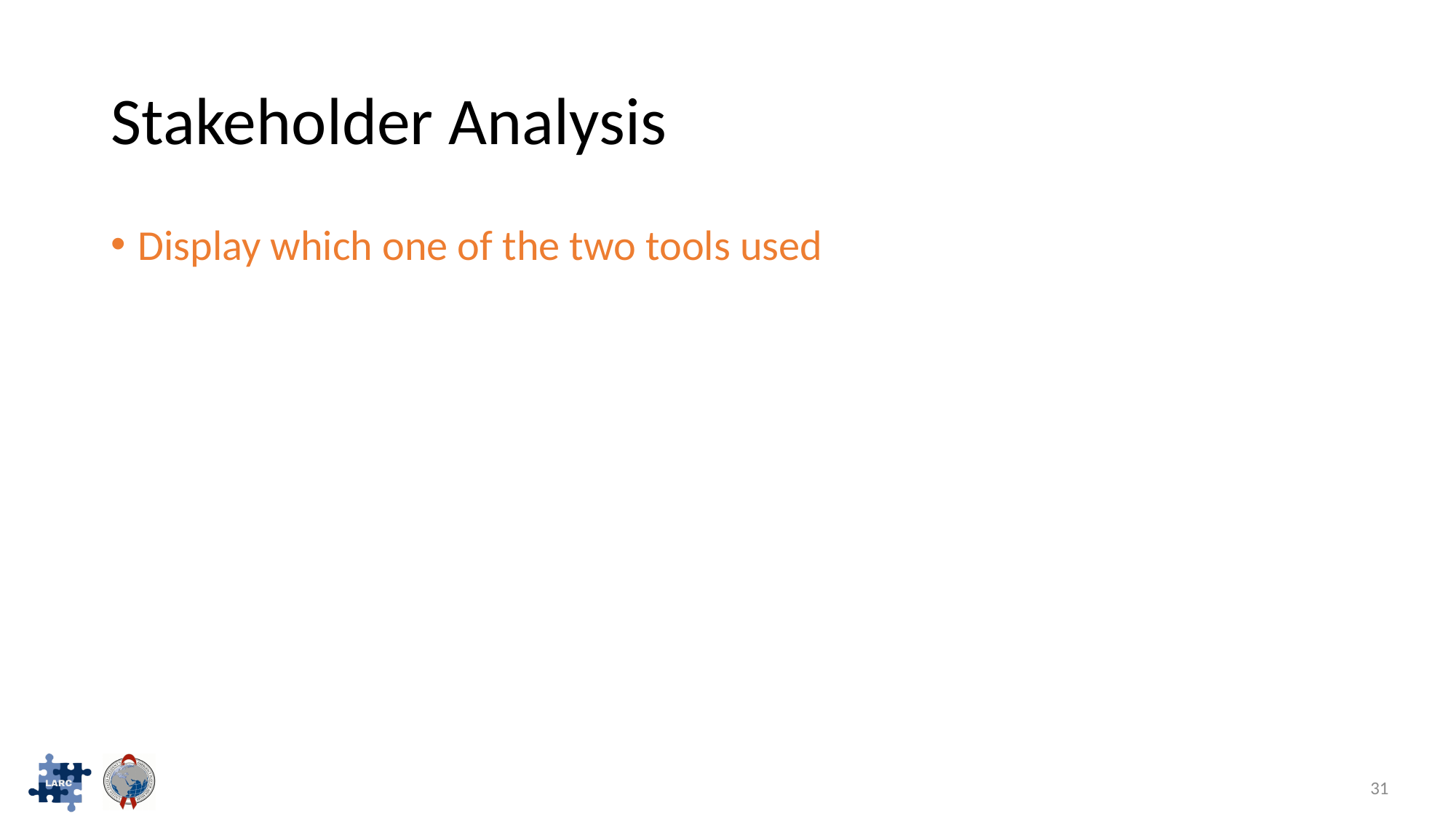

# Stakeholder Analysis
Display which one of the two tools used
31